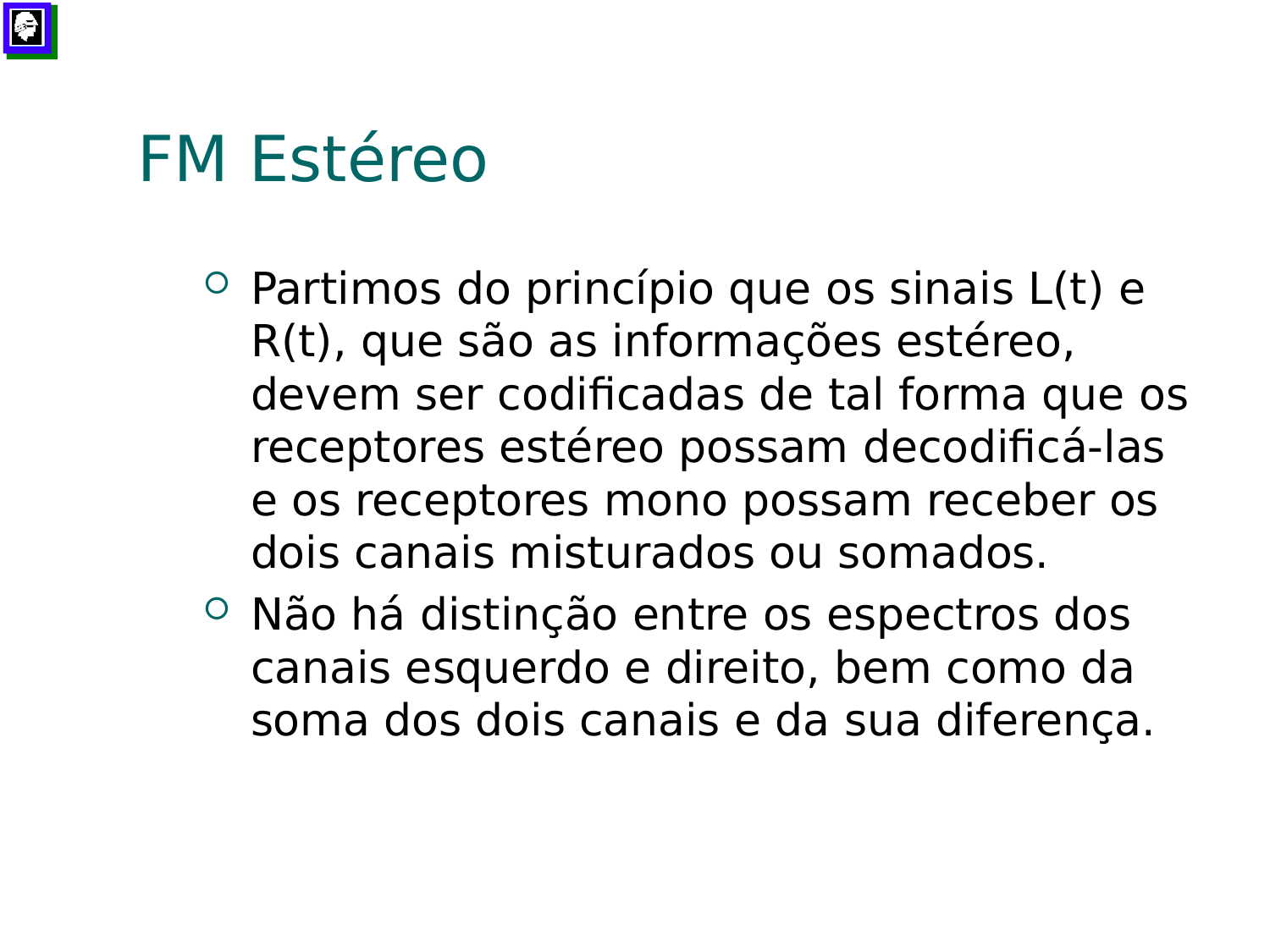

# FM Estéreo
Partimos do princípio que os sinais L(t) e R(t), que são as informações estéreo, devem ser codificadas de tal forma que os receptores estéreo possam decodificá-las e os receptores mono possam receber os dois canais misturados ou somados.
Não há distinção entre os espectros dos canais esquerdo e direito, bem como da soma dos dois canais e da sua diferença.